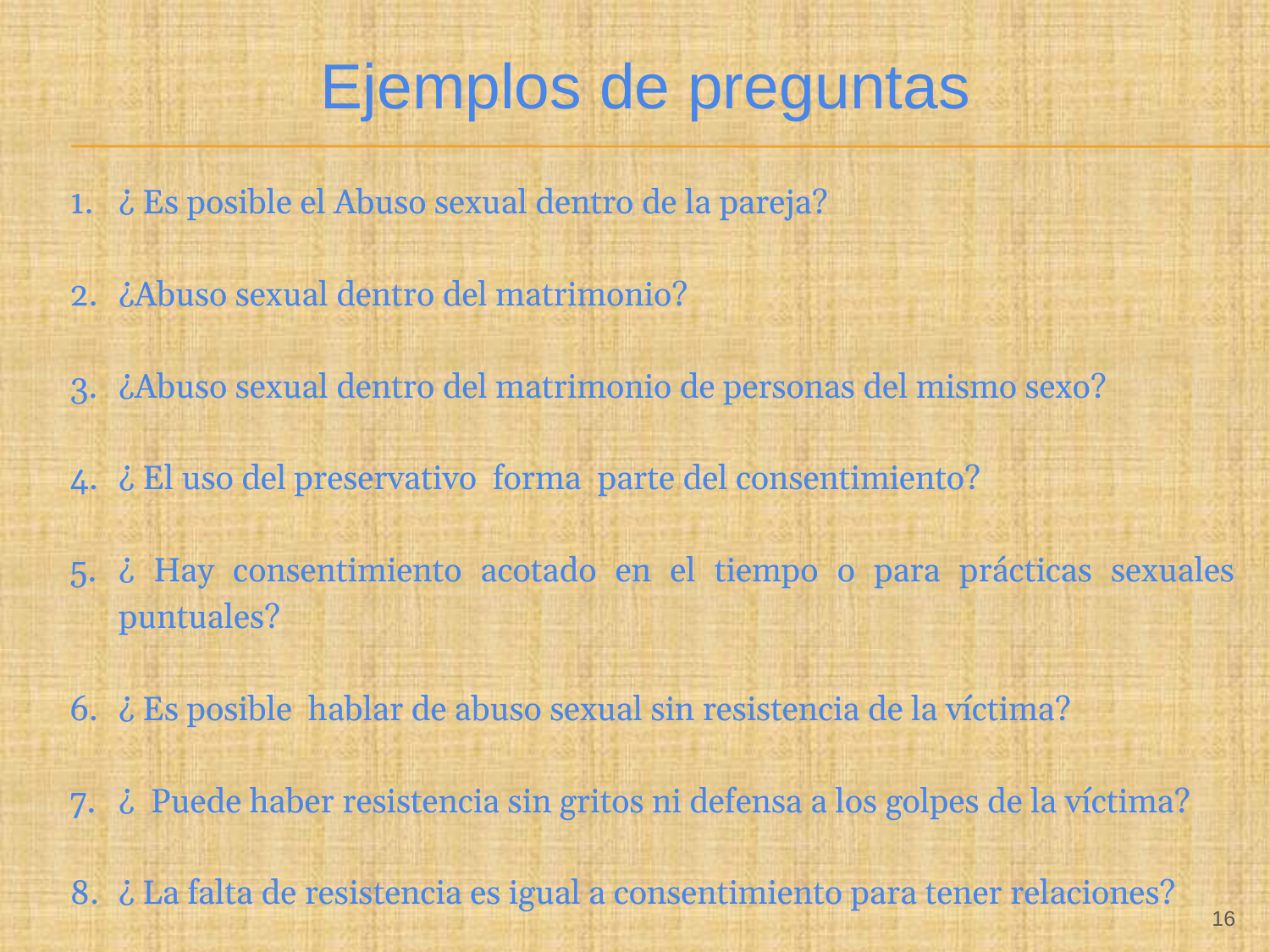

# Ejemplos de preguntas

¿ Es posible el Abuso sexual dentro de la pareja?

¿Abuso sexual dentro del matrimonio?

¿Abuso sexual dentro del matrimonio de personas del mismo sexo?

¿ El uso del preservativo  forma  parte del consentimiento?

¿ Hay consentimiento acotado en el tiempo o para prácticas sexuales puntuales?

¿ Es posible  hablar de abuso sexual sin resistencia de la víctima?

¿  Puede haber resistencia sin gritos ni defensa a los golpes de la víctima?

¿ La falta de resistencia es igual a consentimiento para tener relaciones?
16